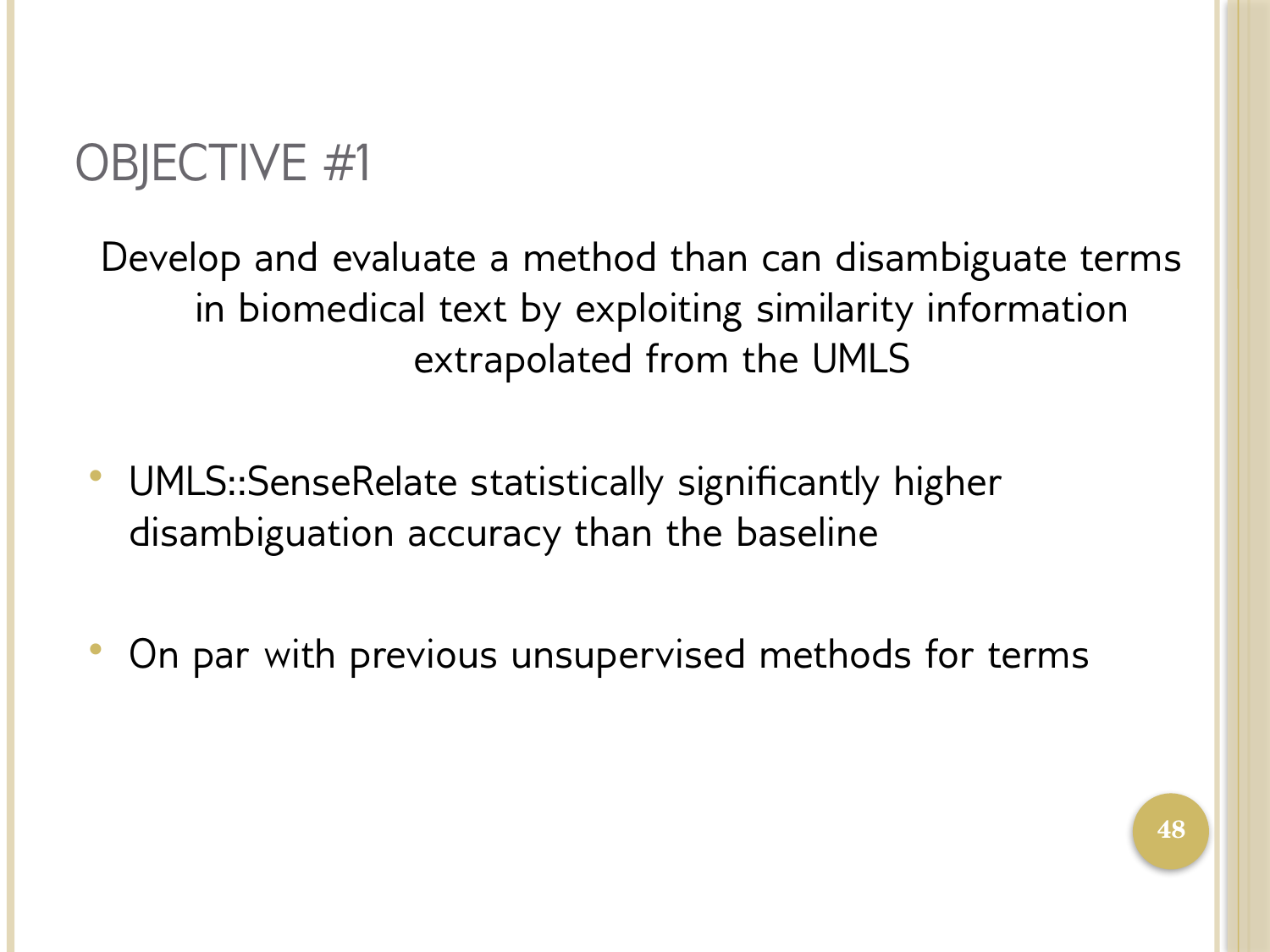

# Objective #1
Develop and evaluate a method than can disambiguate terms in biomedical text by exploiting similarity information extrapolated from the UMLS

UMLS::SenseRelate statistically significantly higher disambiguation accuracy than the baseline

On par with previous unsupervised methods for terms
48